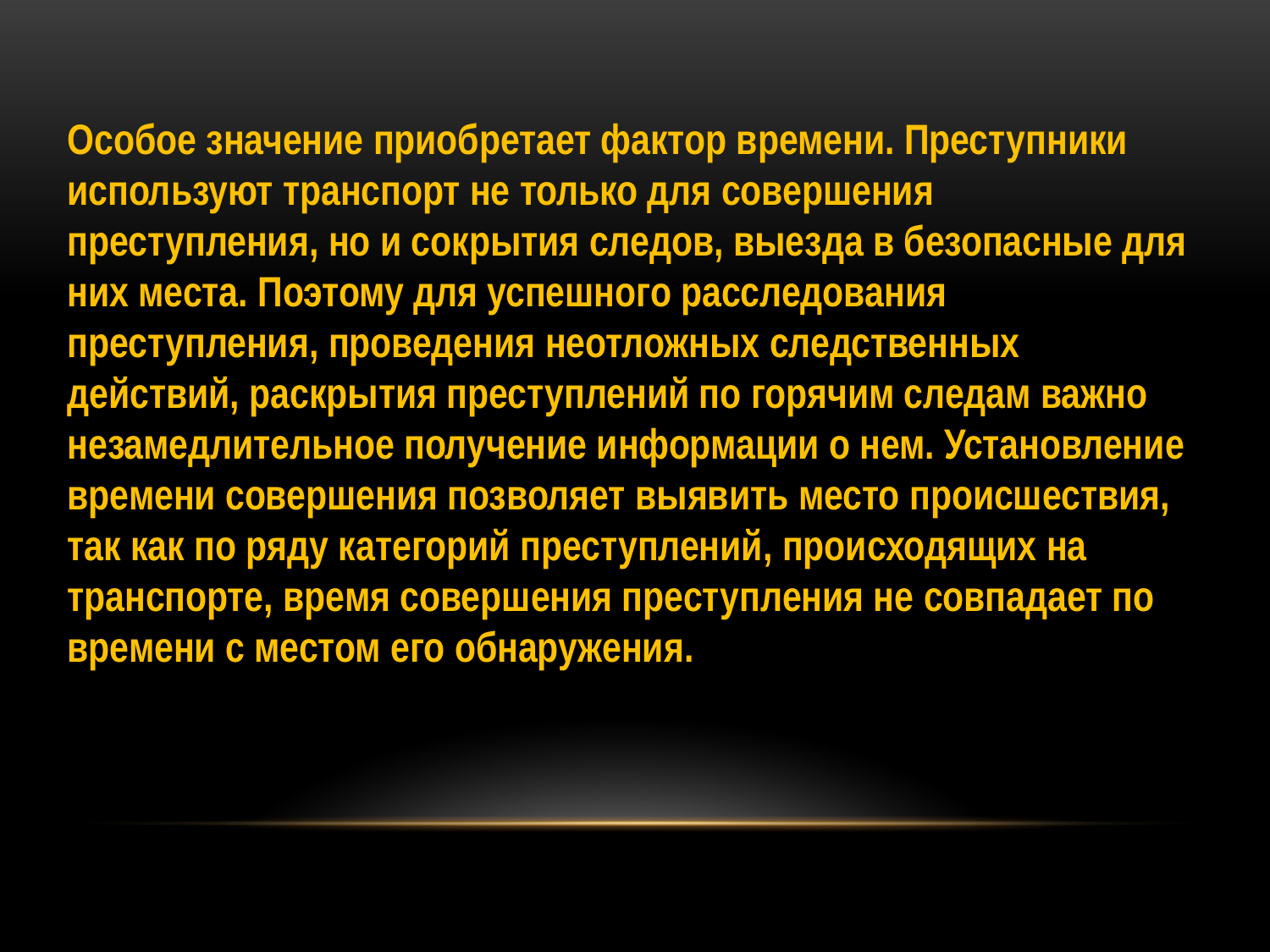

Особое значение приобретает фактор времени. Преступники используют транспорт не только для совершения преступления, но и сокрытия следов, выезда в безопасные для них места. Поэтому для успешного расследования преступления, проведения неотложных следственных действий, раскрытия преступлений по горячим следам важно незамедлительное получение информации о нем. Установление времени совершения позволяет выявить место происшествия, так как по ряду категорий преступлений, происходящих на транспорте, время совершения преступления не совпадает по времени с местом его обнаружения.